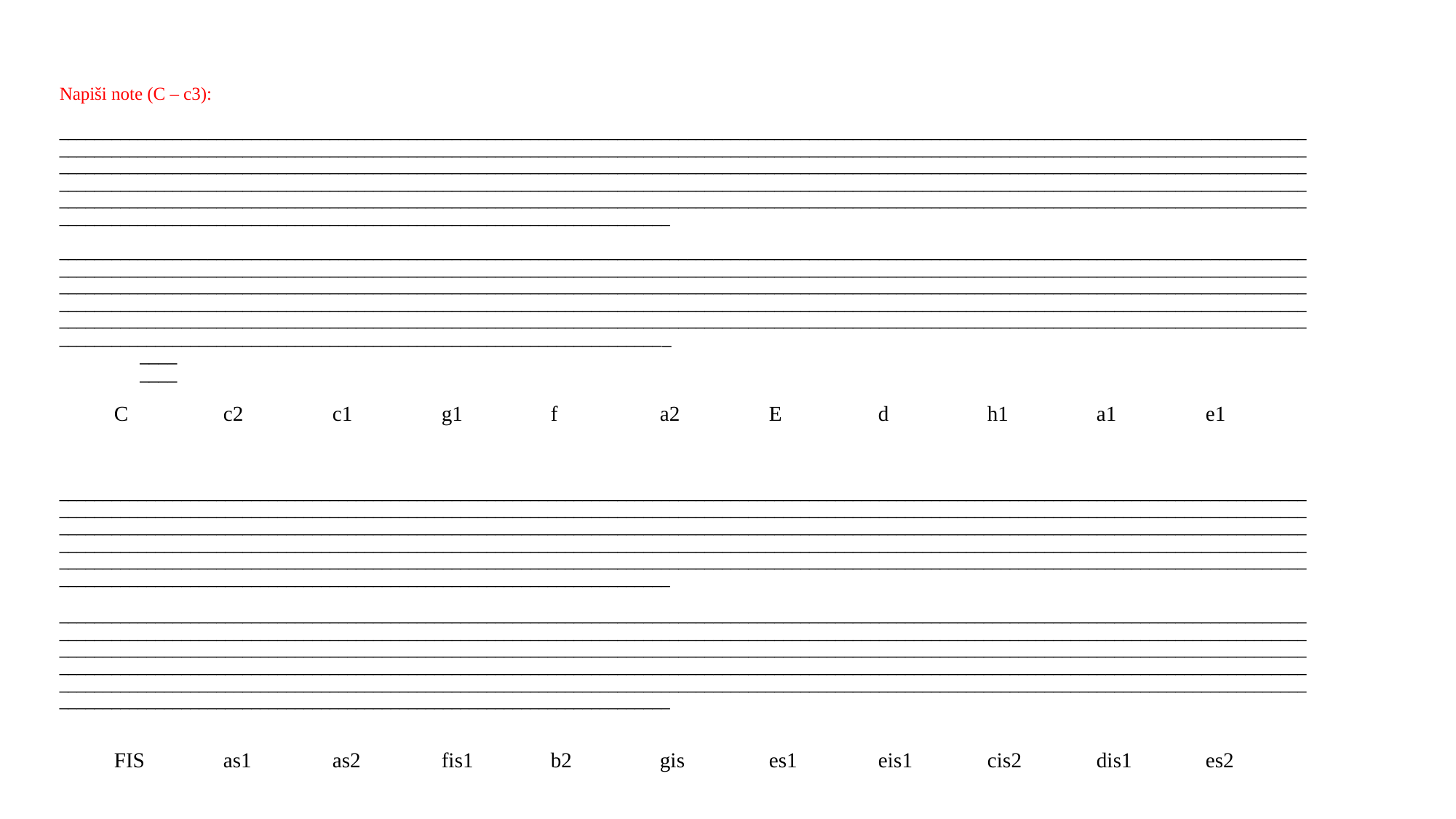

Napiši note (C – c3):

_________________________________________________________________________________________________________________________________________________________________________________________________________________________________________________________________________________________________________________________________________________________________________________________________________________________________________________________________________________________________________________________________________________________________________________________________________________________________________________________________________________________________________________________________________________________________________________________________________________

_________________________________________________________________________________________________________________________________________________________________________________________________________________________________________________________________________________________________________________________________________________________________________________________________________________________________________________________________________________________________________________________________________________________________________________________________________________________________________________________________________________________________________________________________________________________________________________________________________________
                 ____
                 ____

C	c2	c1	g1	f	a2	E	d	h1	a1	e1

_________________________________________________________________________________________________________________________________________________________________________________________________________________________________________________________________________________________________________________________________________________________________________________________________________________________________________________________________________________________________________________________________________________________________________________________________________________________________________________________________________________________________________________________________________________________________________________________________________________

_________________________________________________________________________________________________________________________________________________________________________________________________________________________________________________________________________________________________________________________________________________________________________________________________________________________________________________________________________________________________________________________________________________________________________________________________________________________________________________________________________________________________________________________________________________________________________________________________________________

FIS	as1	as2	fis1	b2	gis	es1	eis1	cis2	dis1	es2